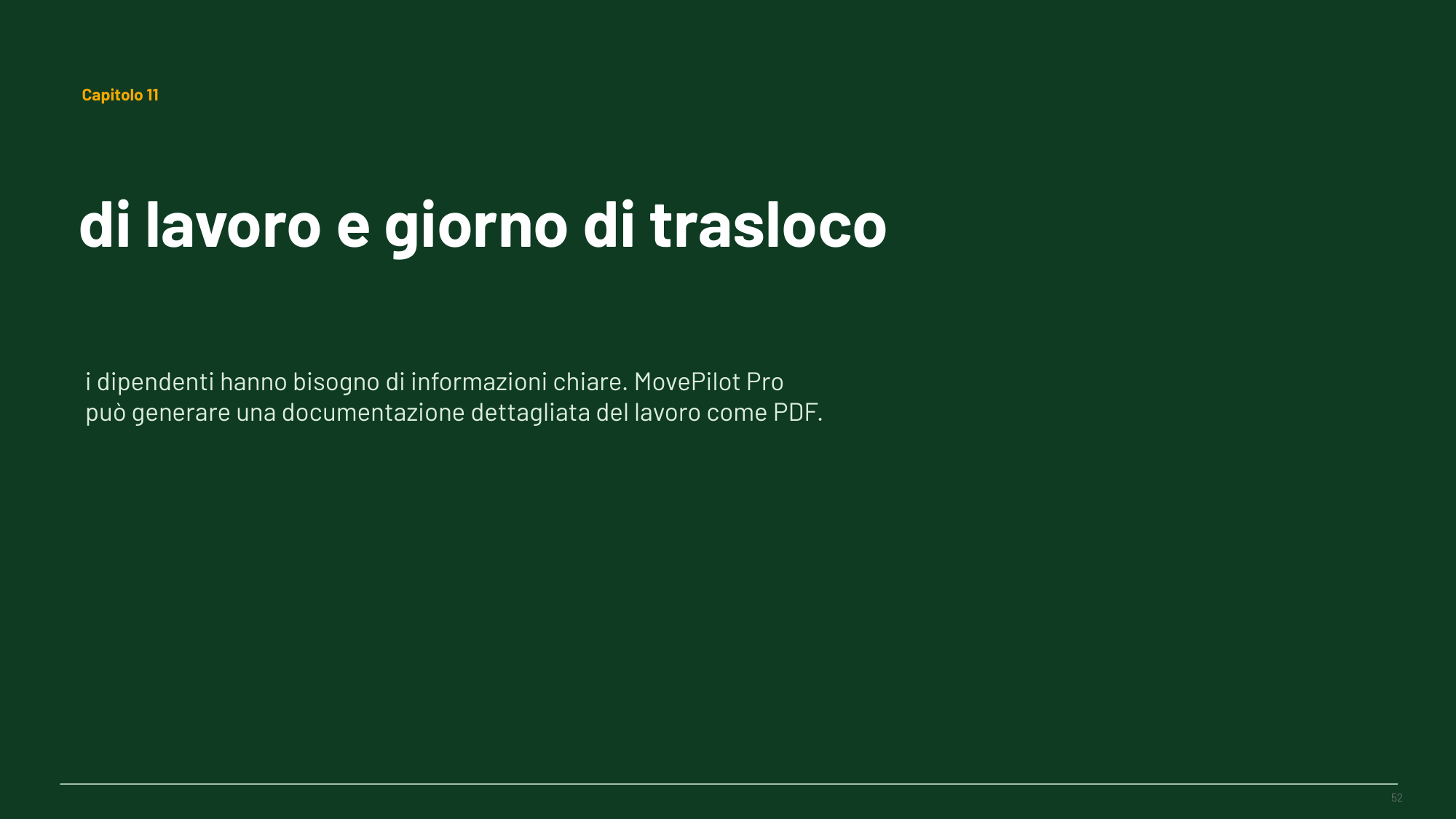

MovePilot Pro 4.0
Capitolo 11
di lavoro e giorno di trasloco
i dipendenti hanno bisogno di informazioni chiare. MovePilot Pro può generare una documentazione dettagliata del lavoro come PDF.

52